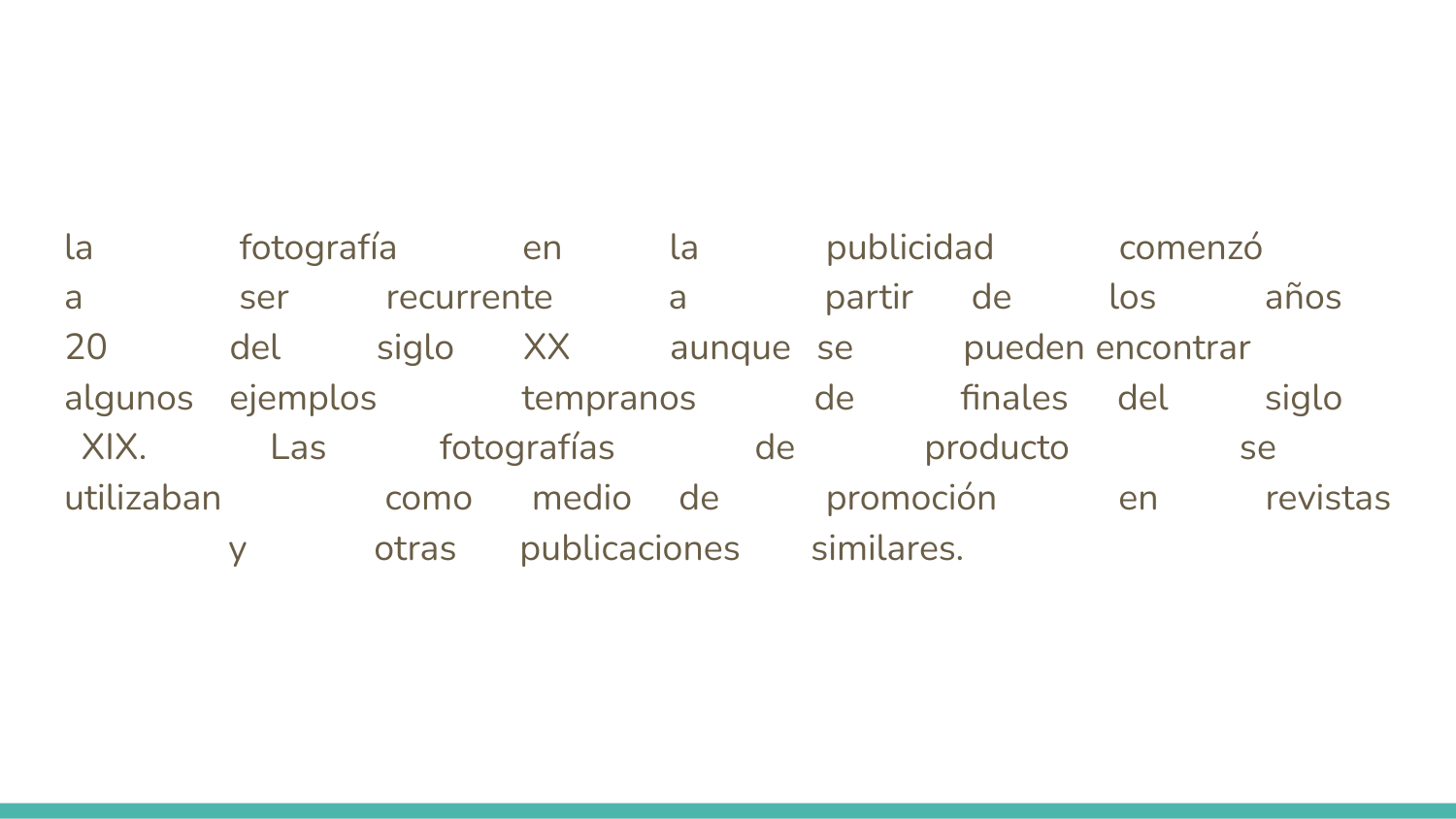

la	   fotografía	  en	  la	   publicidad	   comenzó	  a	   ser	   recurrente	  a	   partir	   de	  los	   años	  20	  del	  siglo	  XX	  aunque	  se	  pueden encontrar	  algunos	  ejemplos	  tempranos	  de	  finales	   del	   siglo	   XIX.	   Las	   fotografías	   de	   producto	   se	   utilizaban	   como	   medio	   de	   promoción	   en	   revistas	  y	  otras	  publicaciones	  similares.